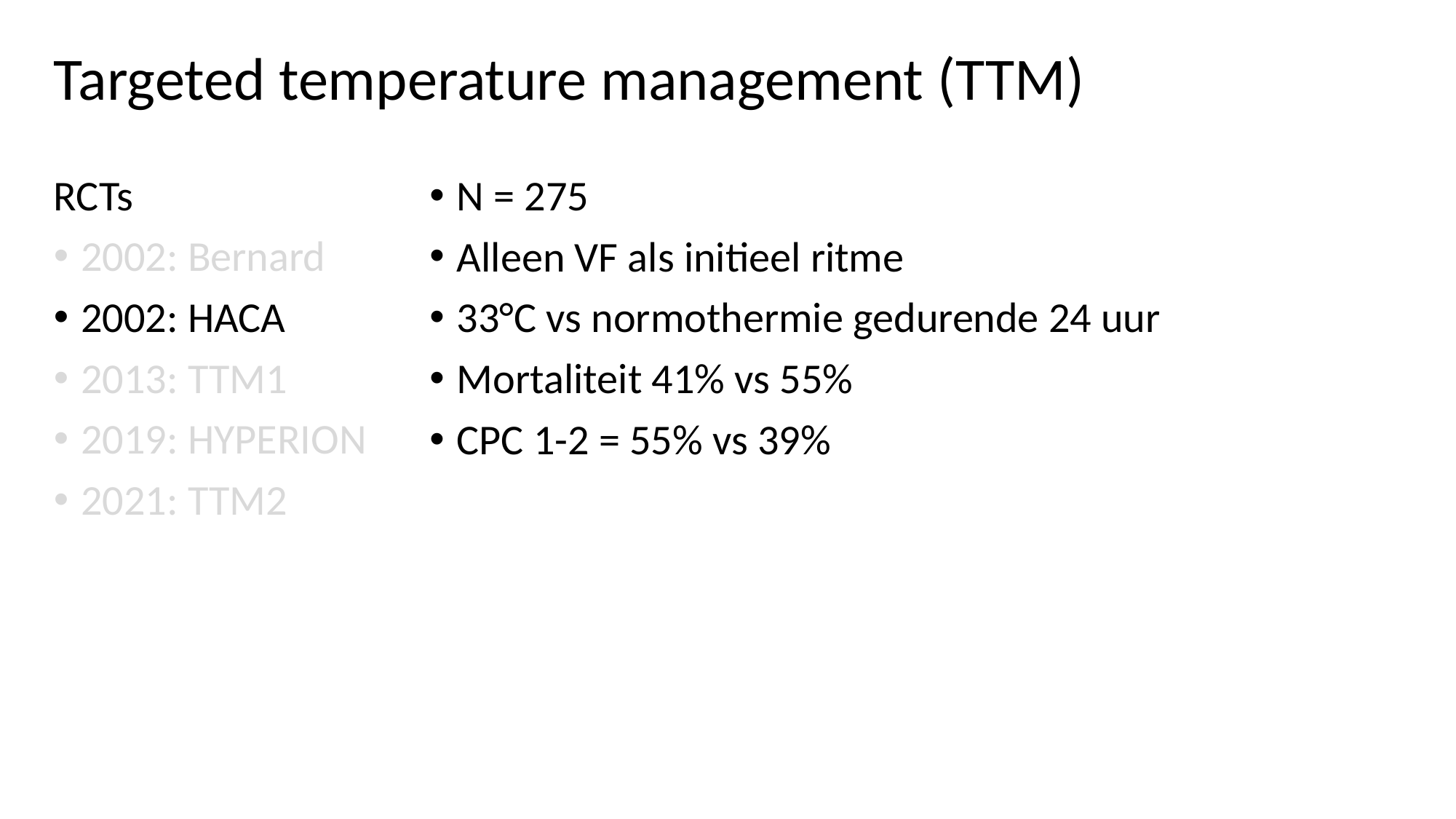

# Targeted temperature management (TTM)
RCTs
2002: Bernard
2002: HACA
2013: TTM1
2019: HYPERION
2021: TTM2
N = 275
Alleen VF als initieel ritme
33°C vs normothermie gedurende 24 uur
Mortaliteit 41% vs 55%
CPC 1-2 = 55% vs 39%